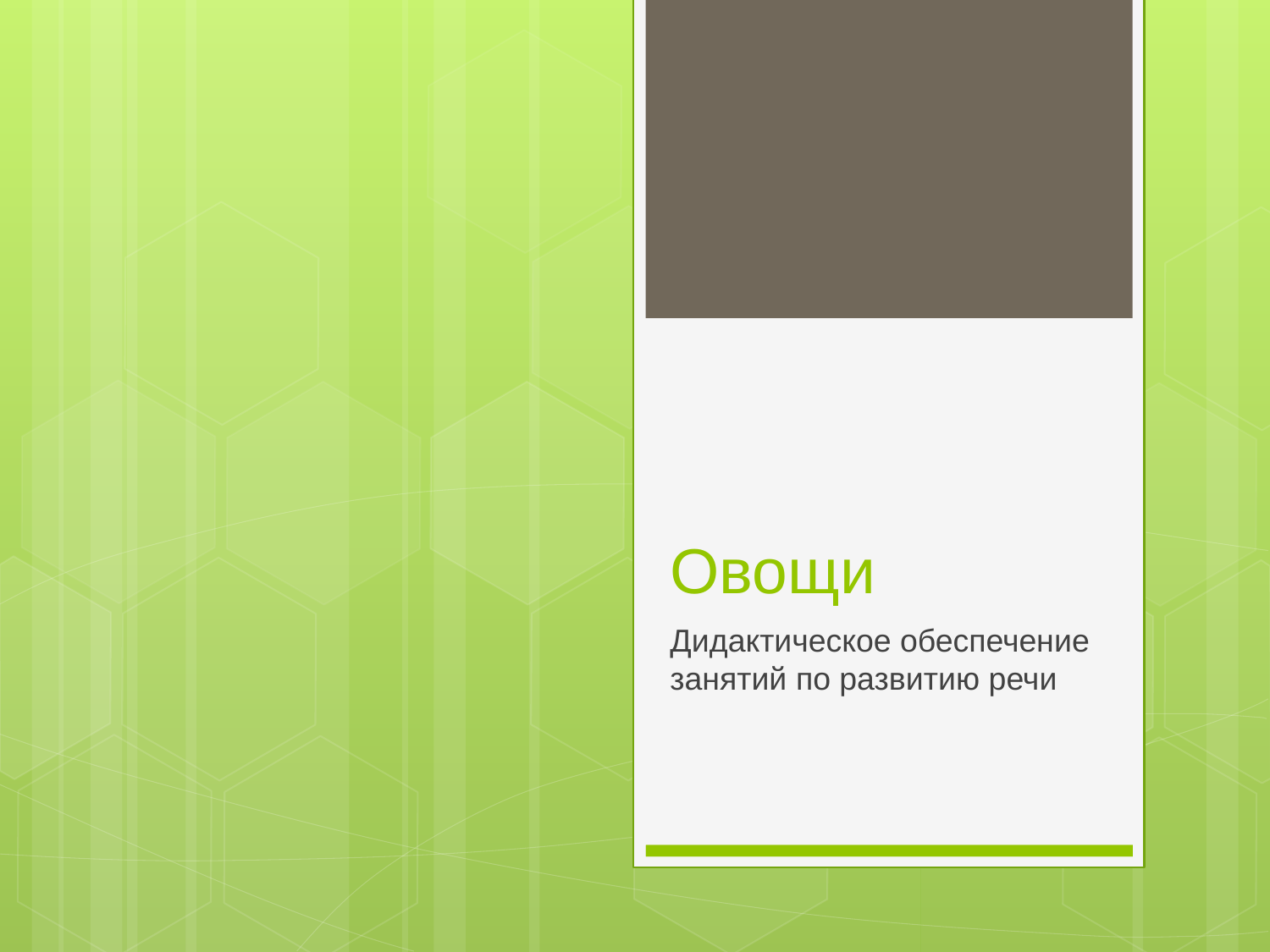

# Овощи
Дидактическое обеспечение занятий по развитию речи